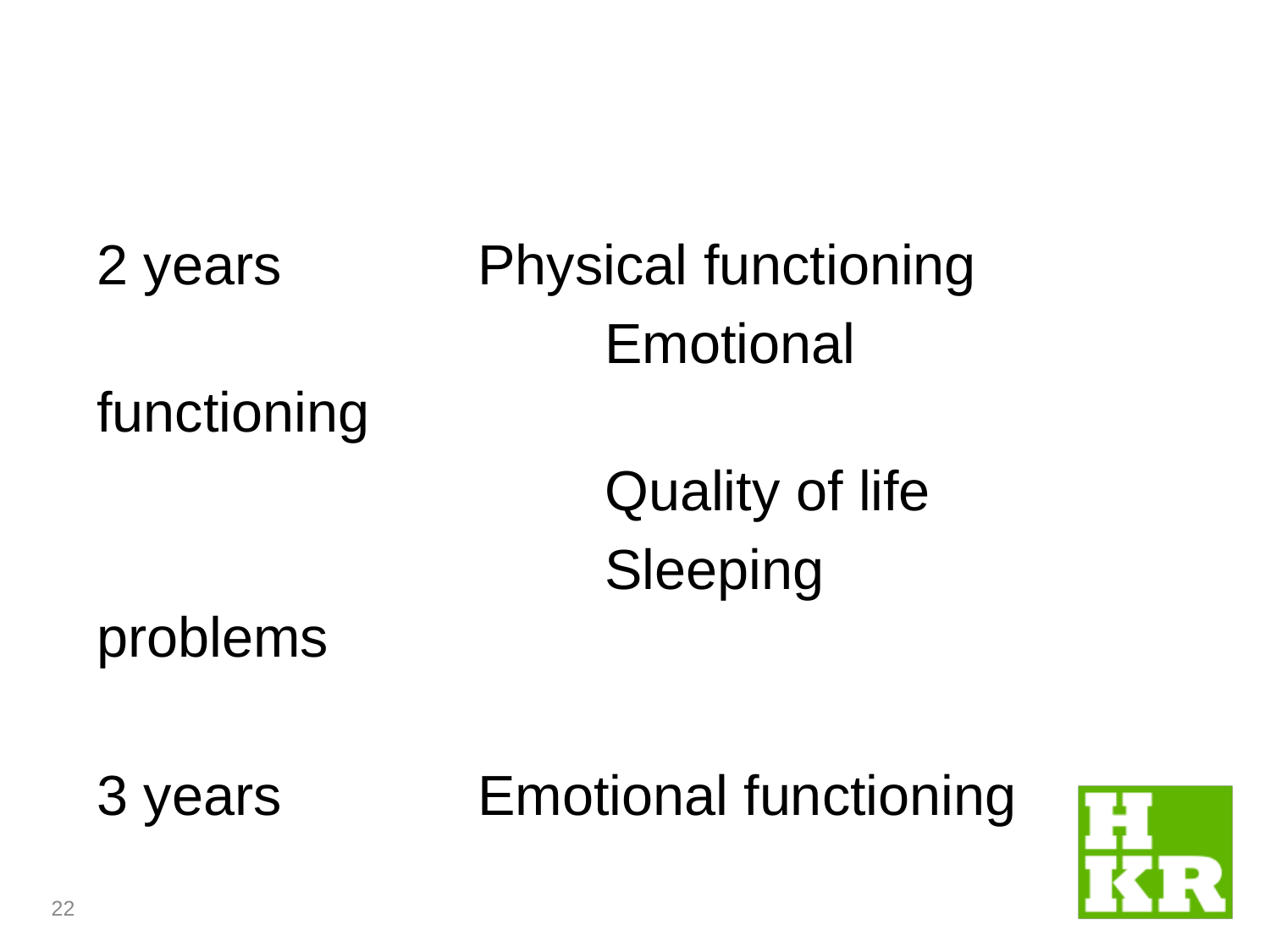

#
2 years		Physical functioning
				Emotional functioning
				Quality of life
				Sleeping problems

3 years		Emotional functioning
22